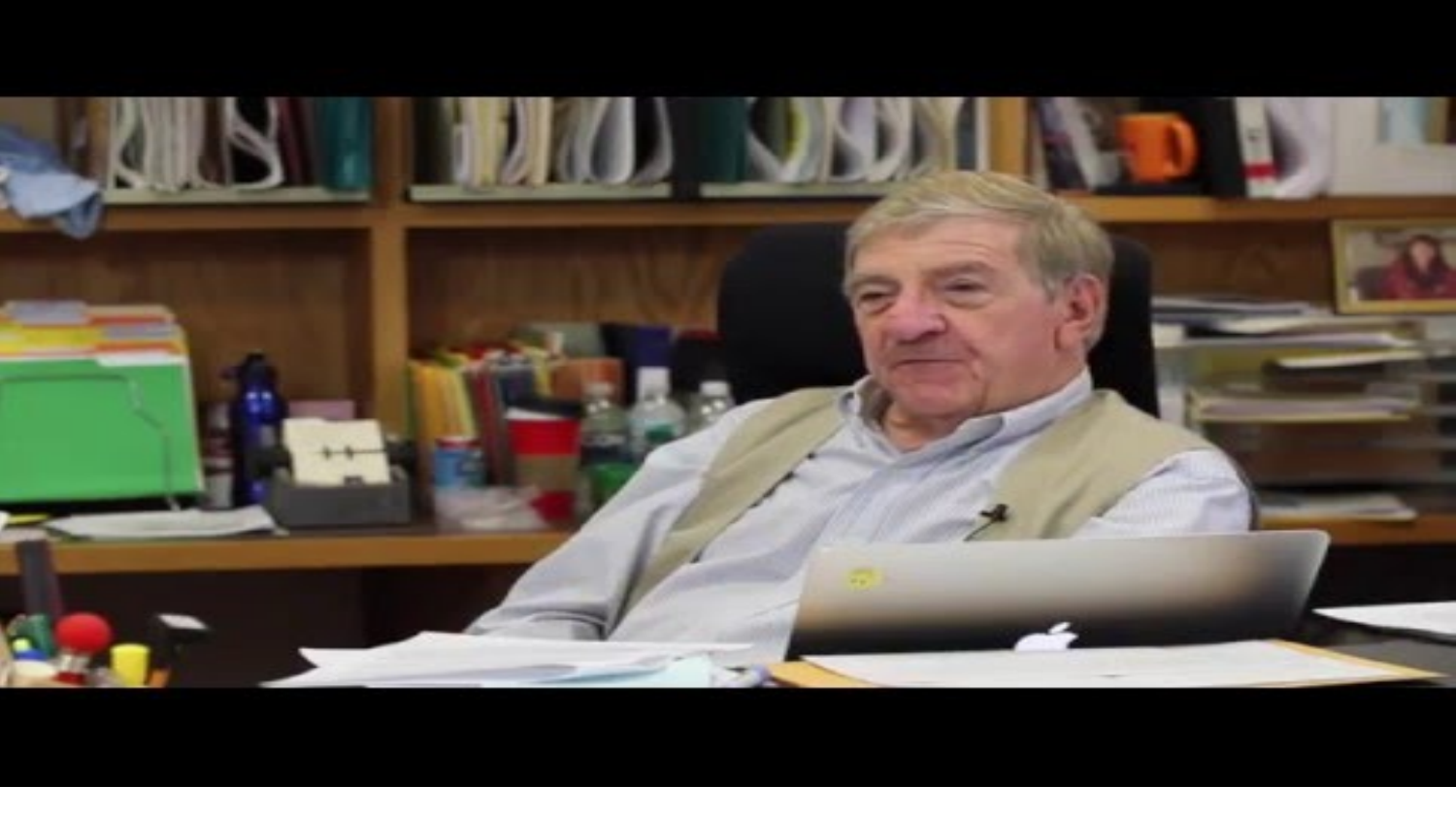

#

<iframe width="560" height="315" src="https://www.youtube.com/embed/dFHNr_T6TSY?rel=0" frameborder="0" allowfullscreen></iframe>